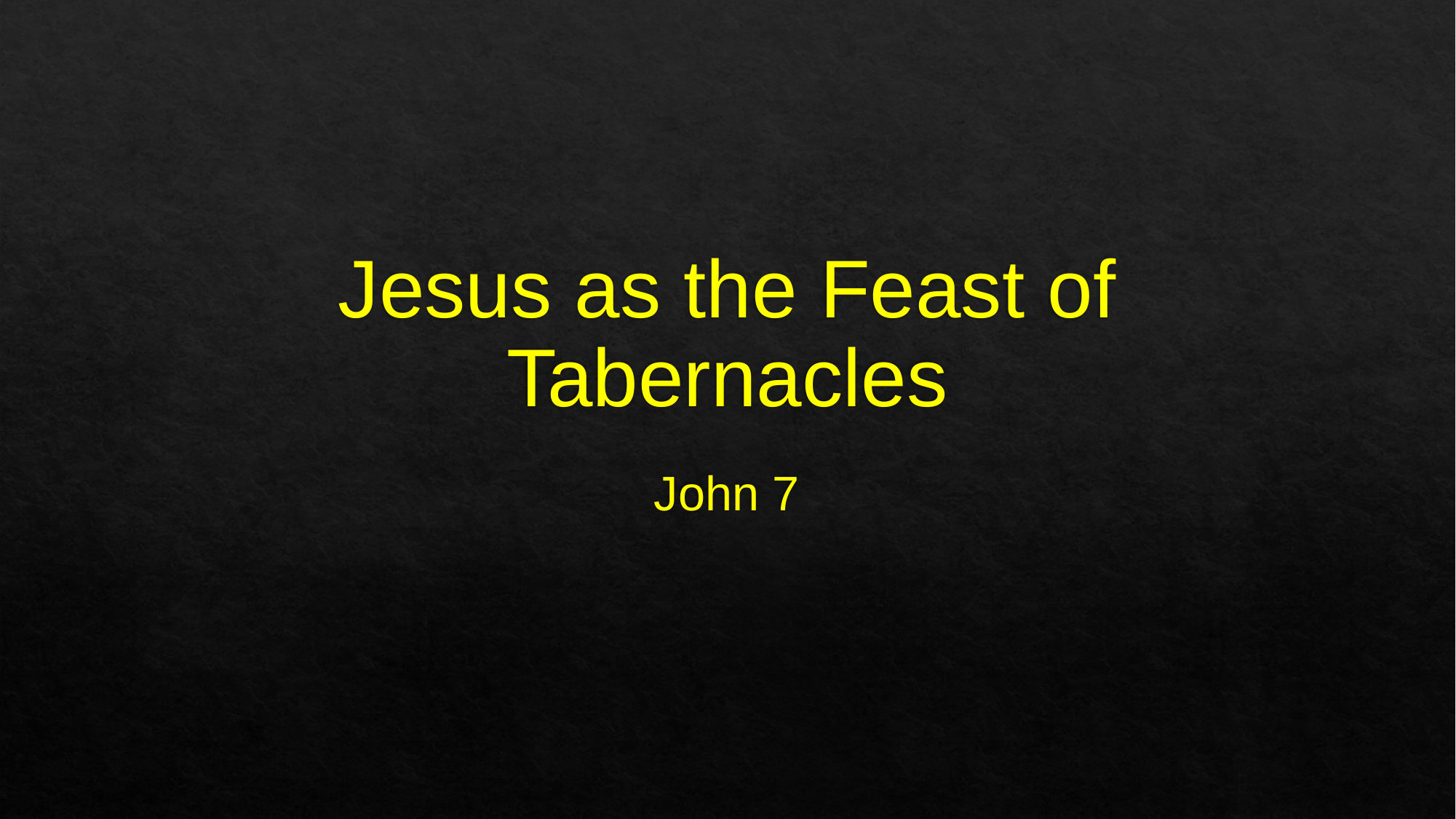

# Jesus as the Feast of Tabernacles
John 7